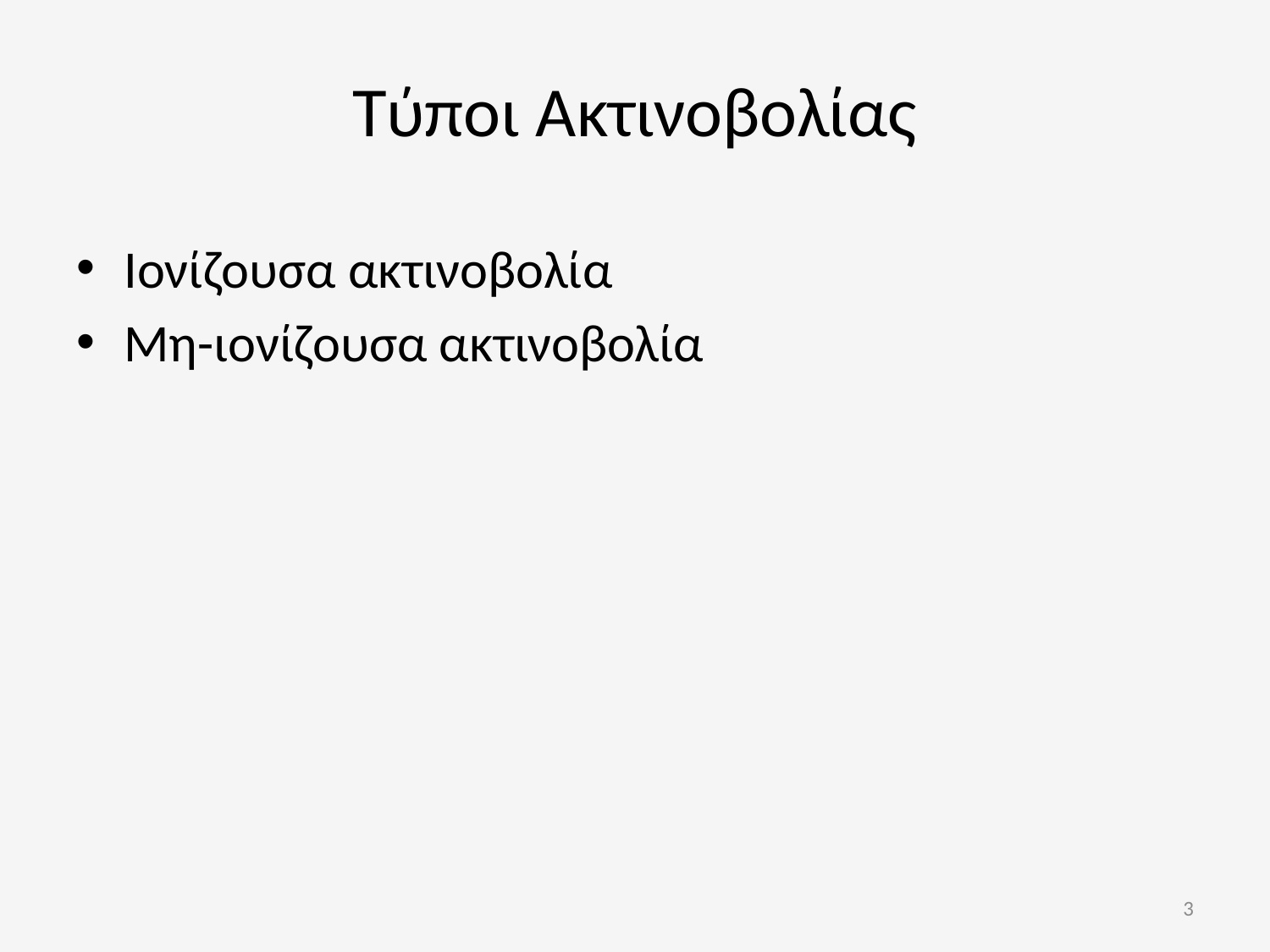

Τύποι Ακτινοβολίας

Ιονίζουσα ακτινοβολία
Μη-ιονίζουσα ακτινοβολία

3